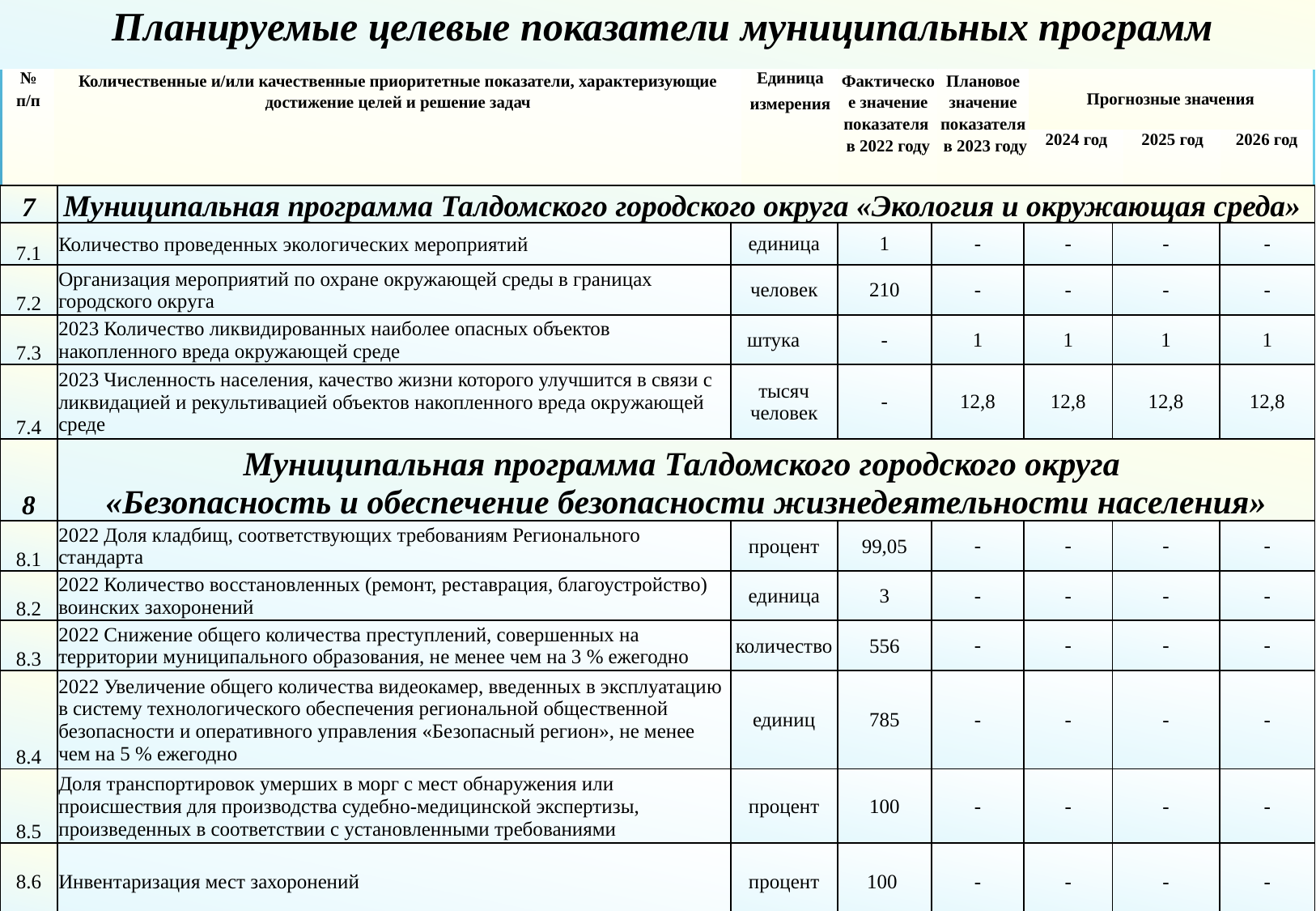

Планируемые целевые показатели муниципальных программ
| № п/п | Количественные и/или качественные приоритетные показатели, характеризующие достижение целей и решение задач | Единица измерения | Фактическое значение показателя в 2022 году | Плановое значение показателя в 2023 году | Прогнозные значения |  |  |
| --- | --- | --- | --- | --- | --- | --- | --- |
|  |  |  |  |  | 2024 год | 2025 год | 2026 год |
| 1 | 2 | 3 | 4 | 5 | 6 | 7 | 8 |
| 7 | Муниципальная программа Талдомского городского округа «Экология и окружающая среда» |  |  |  |  |  |  |
| --- | --- | --- | --- | --- | --- | --- | --- |
| 7.1 | Количество проведенных экологических мероприятий | единица | 1 | - | - | - | - |
| 7.2 | Организация мероприятий по охране окружающей среды в границах городского округа | человек | 210 | - | - | - | - |
| 7.3 | 2023 Количество ликвидированных наиболее опасных объектов накопленного вреда окружающей среде | штука | - | 1 | 1 | 1 | 1 |
| 7.4 | 2023 Численность населения, качество жизни которого улучшится в связи с ликвидацией и рекультивацией объектов накопленного вреда окружающей среде | тысяч человек | - | 12,8 | 12,8 | 12,8 | 12,8 |
| 8 | Муниципальная программа Талдомского городского округа «Безопасность и обеспечение безопасности жизнедеятельности населения» |  |  |  |  |  |  |
| 8.1 | 2022 Доля кладбищ, соответствующих требованиям Регионального стандарта | процент | 99,05 | - | - | - | - |
| 8.2 | 2022 Количество восстановленных (ремонт, реставрация, благоустройство) воинских захоронений | единица | 3 | - | - | - | - |
| 8.3 | 2022 Снижение общего количества преступлений, совершенных на территории муниципального образования, не менее чем на 3 % ежегодно | количество | 556 | - | - | - | - |
| 8.4 | 2022 Увеличение общего количества видеокамер, введенных в эксплуатацию в систему технологического обеспечения региональной общественной безопасности и оперативного управления «Безопасный регион», не менее чем на 5 % ежегодно | единиц | 785 | - | - | - | - |
| 8.5 | Доля транспортировок умерших в морг с мест обнаружения или происшествия для производства судебно-медицинской экспертизы, произведенных в соответствии с установленными требованиями | процент | 100 | - | - | - | - |
| 8.6 | Инвентаризация мест захоронений | процент | 100 | - | - | - | - |
"